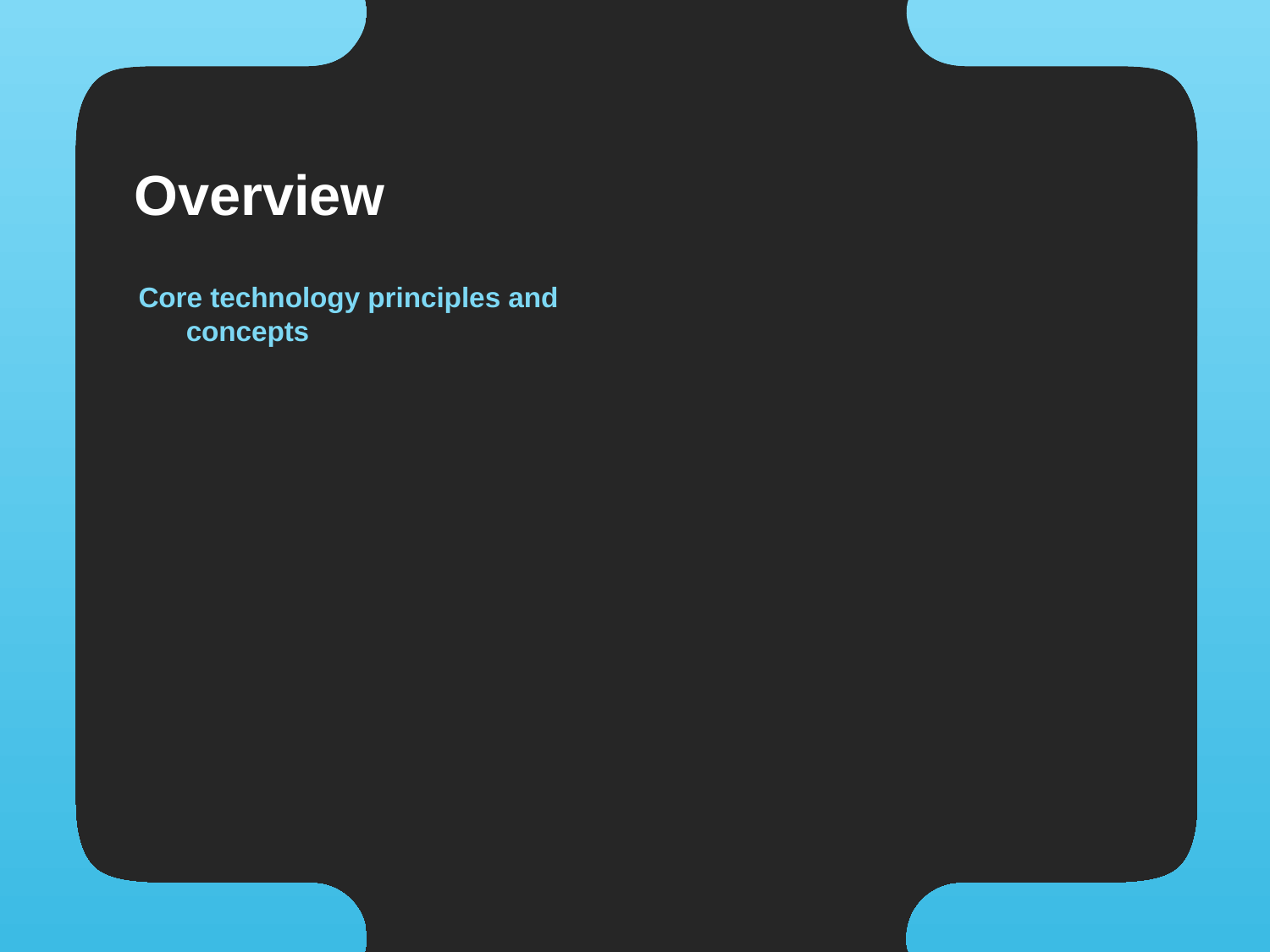

# Overview
Core technology principles and concepts